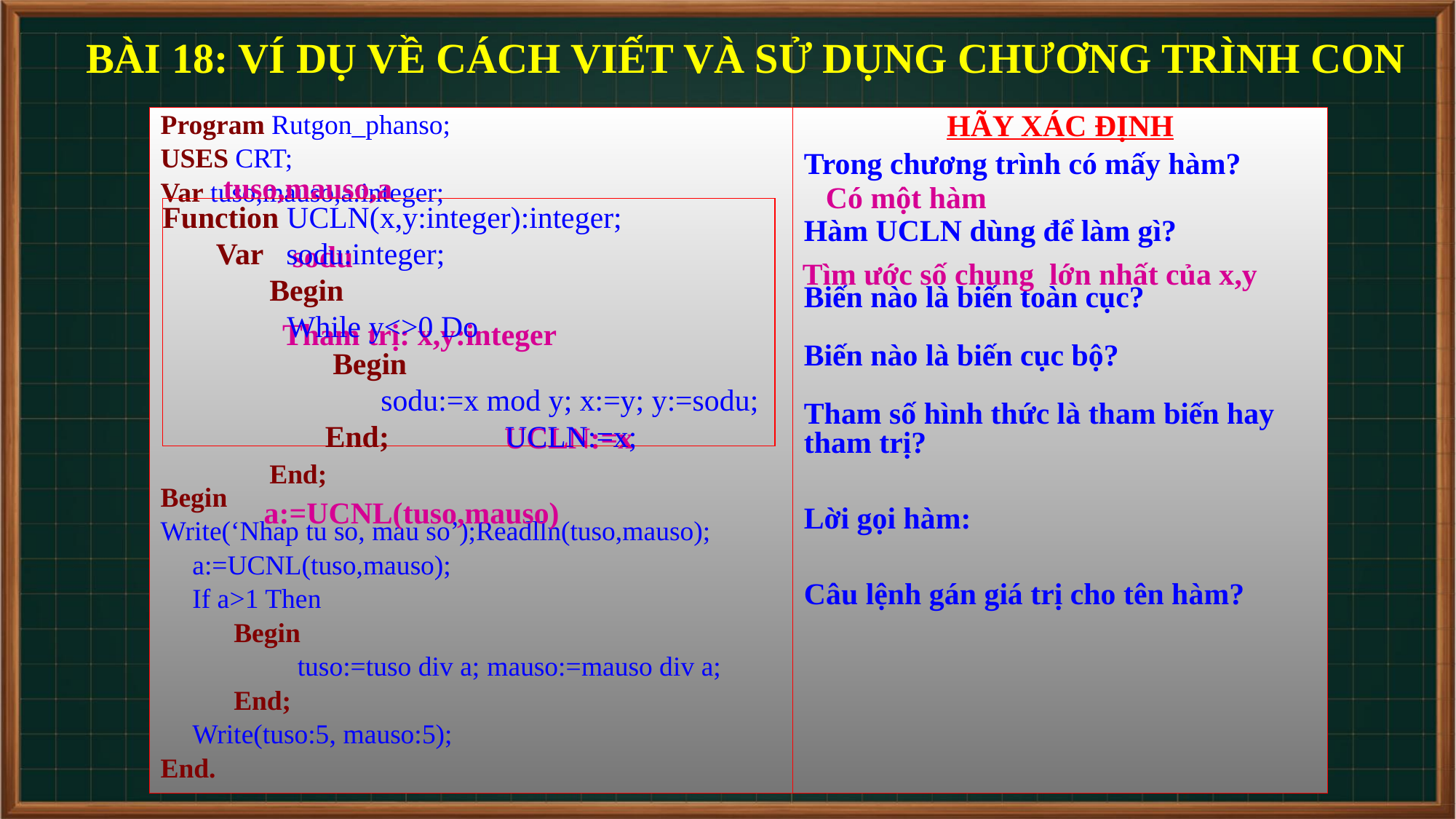

BÀI 18: VÍ DỤ VỀ CÁCH VIẾT VÀ SỬ DỤNG CHƯƠNG TRÌNH CON
Program Rutgon_phanso;
USES CRT;
Var tuso,mauso,a:integer;

Begin
Write(‘Nhap tu so, mau so’);Readlln(tuso,mauso);
		a:=UCNL(tuso,mauso);
		If a>1 Then
		      Begin
		  	 tuso:=tuso div a;				mauso:=mauso div a;
		      End;
		Write(tuso:5, mauso:5);
End.
HÃY XÁC ĐỊNH
Trong chương trình có mấy hàm?
Hàm UCLN dùng để làm gì?
Biến nào là biến toàn cục?
Biến nào là biến cục bộ?
Tham số hình thức là tham biến hay tham trị?

Lời gọi hàm:

Câu lệnh gán giá trị cho tên hàm?
tuso,mauso,a
Có một hàm
Function UCLN(x,y:integer):integer;
       Var   sodu:integer;
              Begin
	  While y<>0 Do
	        Begin
		sodu:=x mod y; x:=y; y:=sodu;
	       End;	  UCLN:=x;
              End;
sodu
Tìm ước số chung  lớn nhất của x,y
Tham trị: x,y:integer
UCLN:=x
a:=UCNL(tuso,mauso)